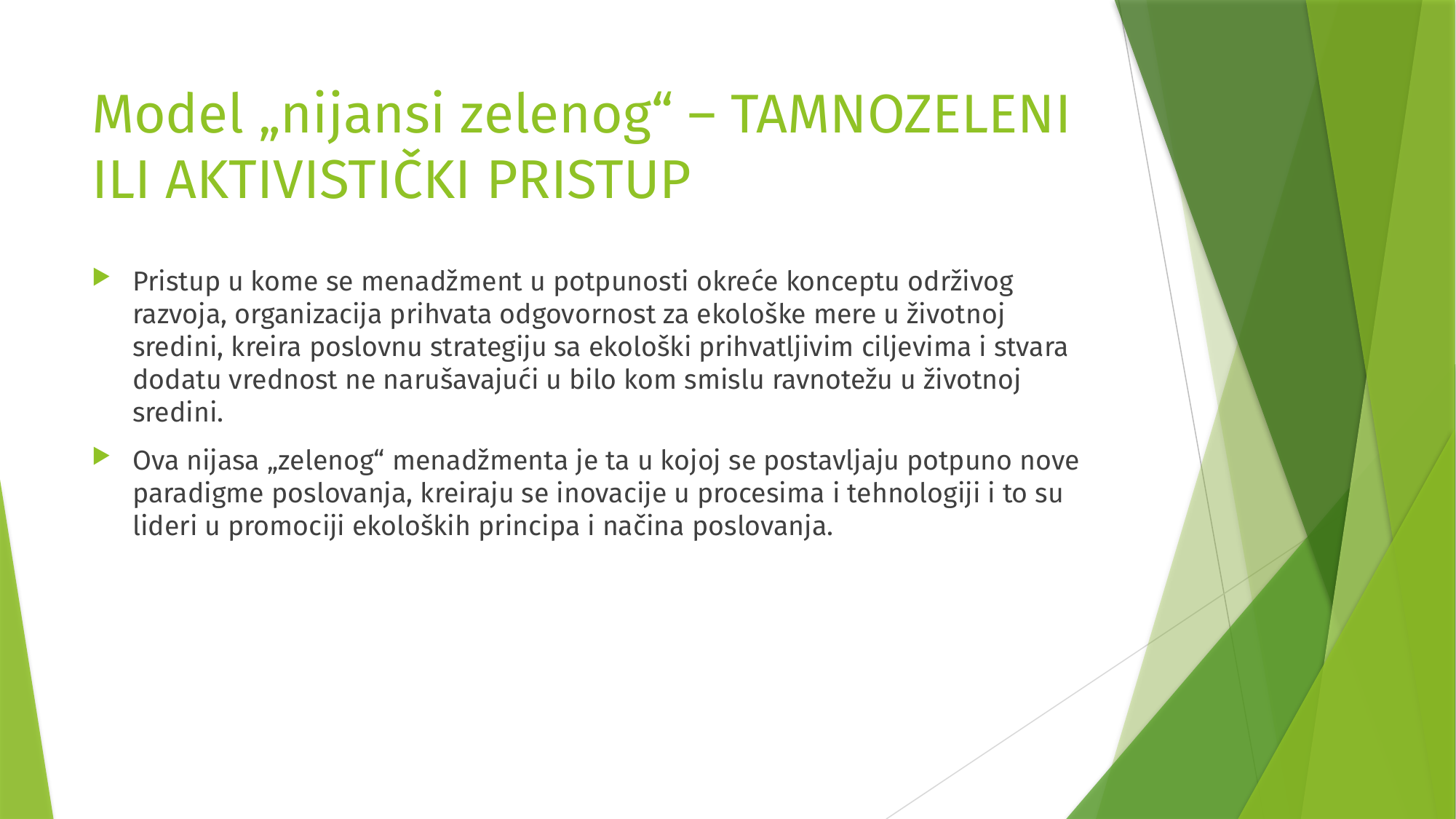

# Model „nijansi zelenog“ – TAMNOZELENI ILI AKTIVISTIČKI PRISTUP
Pristup u kome se menadžment u potpunosti okreće konceptu održivog razvoja, organizacija prihvata odgovornost za ekološke mere u životnoj sredini, kreira poslovnu strategiju sa ekološki prihvatljivim ciljevima i stvara dodatu vrednost ne narušavajući u bilo kom smislu ravnotežu u životnoj sredini.
Ova nijasa „zelenog“ menadžmenta je ta u kojoj se postavljaju potpuno nove paradigme poslovanja, kreiraju se inovacije u procesima i tehnologiji i to su lideri u promociji ekoloških principa i načina poslovanja.